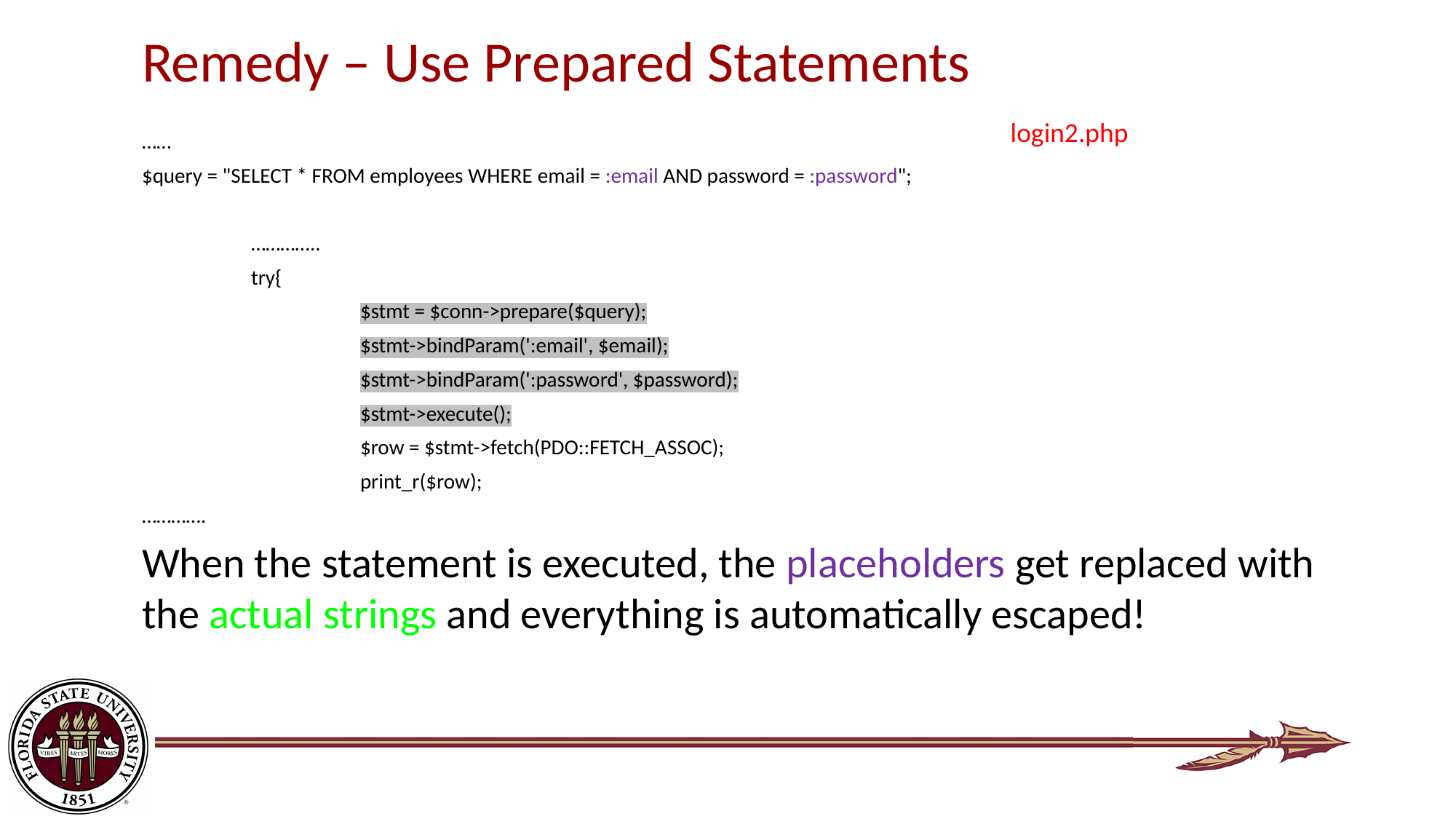

# Remedy – Use Prepared Statements
login2.php
……
$query = "SELECT * FROM employees WHERE email = :email AND password = :password";

	…………..
	try{
		$stmt = $conn->prepare($query);
		$stmt->bindParam(':email', $email);
		$stmt->bindParam(':password', $password);
		$stmt->execute();
		$row = $stmt->fetch(PDO::FETCH_ASSOC);
		print_r($row);
………….
When the statement is executed, the placeholders get replaced with the actual strings and everything is automatically escaped!